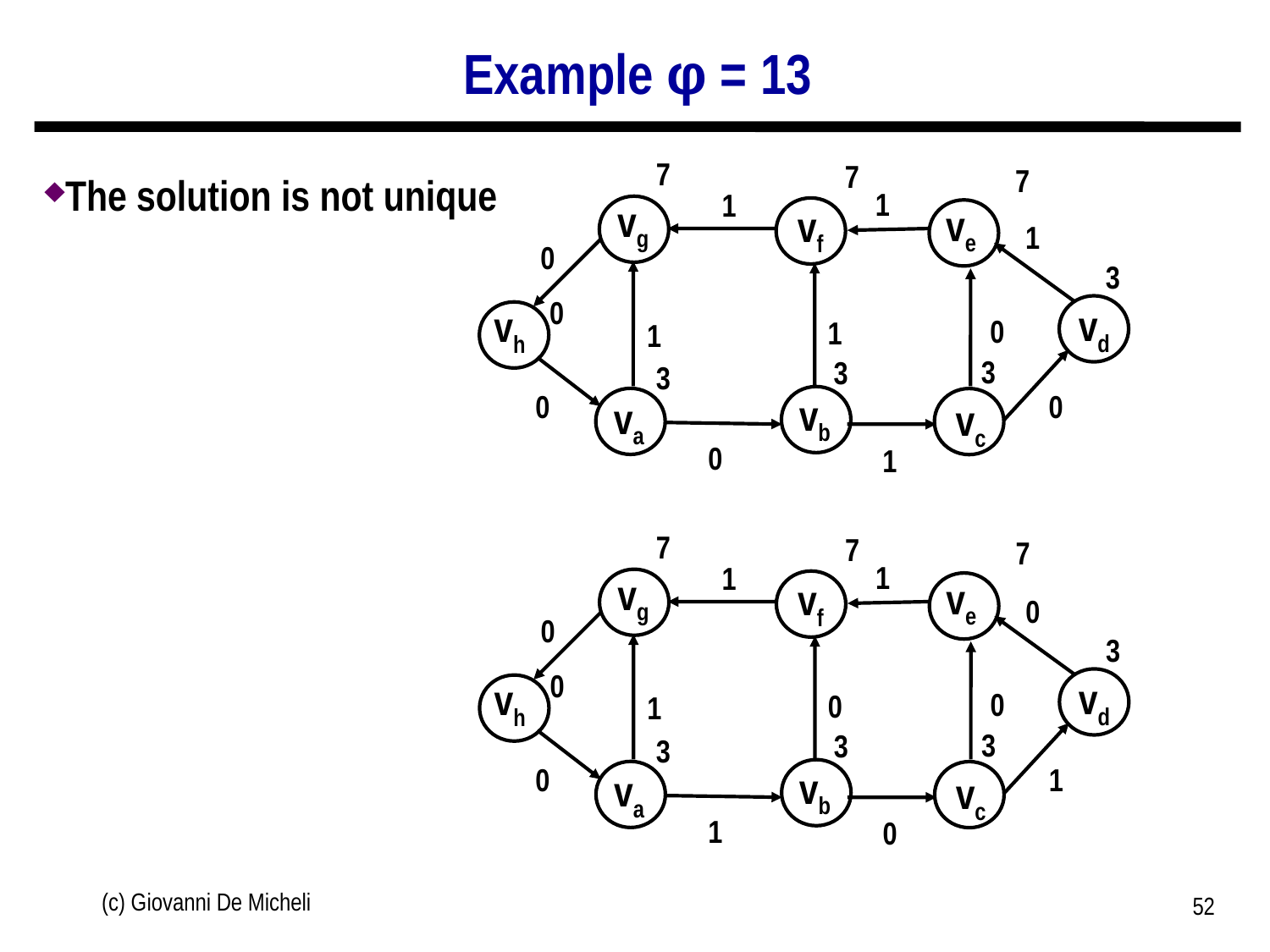

# Example φ = 13
7
7
7
1
0
3
0
0
1
1
3
3
3
0
0
0
1
vg
ve

vd
vh
vb
va

vf

vc

1
1
The solution is not unique
7
7
7
1
0
3
0
0
0
1
3
3
3
0
1
1
0
vg
ve

vd
vh
vb
va

vf

vc

1
0
(c) Giovanni De Micheli
52